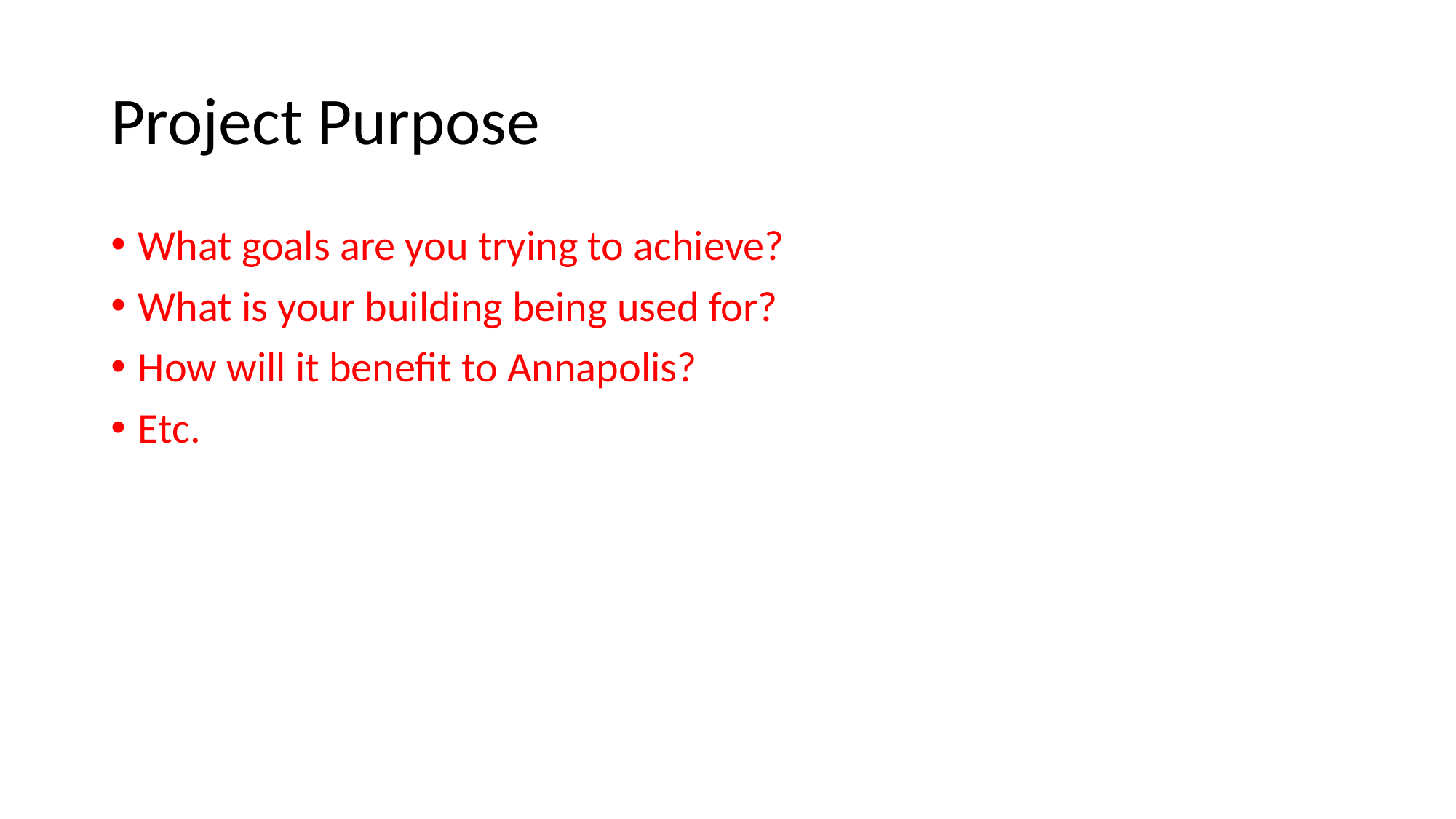

# Project Purpose
What goals are you trying to achieve?
What is your building being used for?
How will it benefit to Annapolis?
Etc.